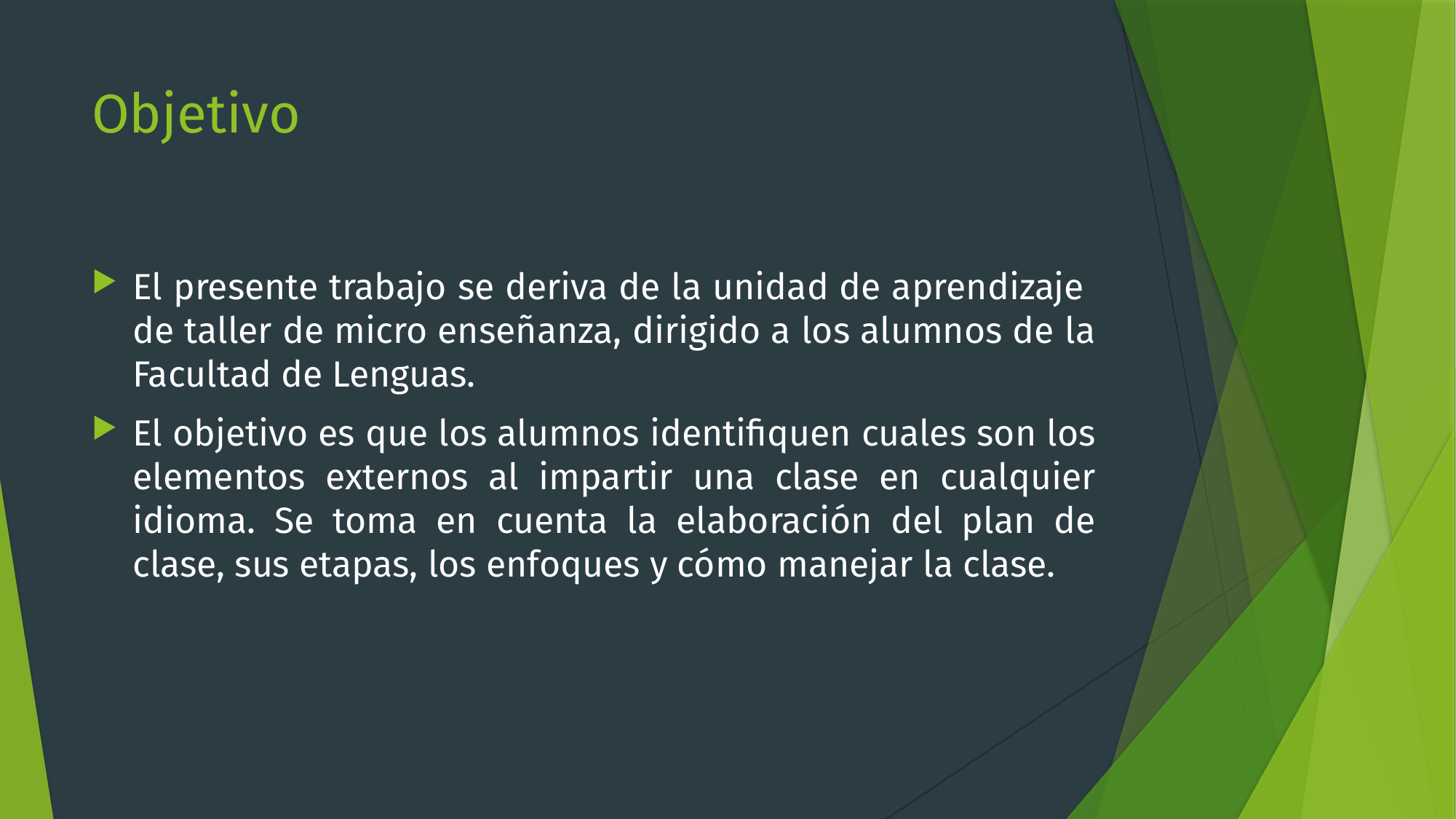

# Objetivo
El presente trabajo se deriva de la unidad de aprendizaje  de taller de micro enseñanza, dirigido a los alumnos de la Facultad de Lenguas.
El objetivo es que los alumnos identifiquen cuales son los elementos externos al impartir una clase en cualquier idioma. Se toma en cuenta la elaboración del plan de clase, sus etapas, los enfoques y cómo manejar la clase.